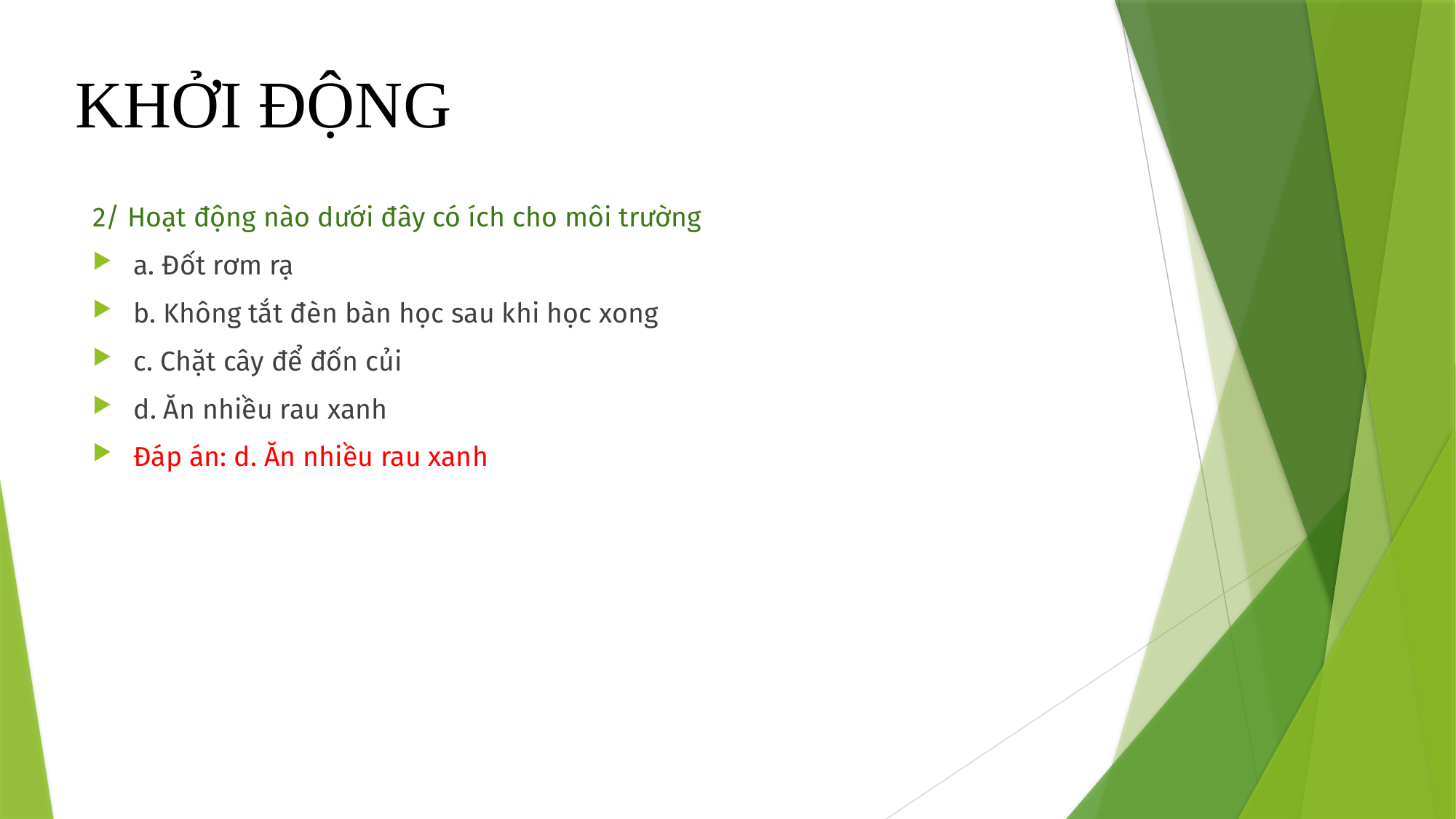

KHỞI ĐỘNG
2/ Hoạt động nào dưới đây có ích cho môi trường
a. Đốt rơm rạ
b. Không tắt đèn bàn học sau khi học xong
c. Chặt cây để đốn củi
d. Ăn nhiều rau xanh
Đáp án: d. Ăn nhiều rau xanh